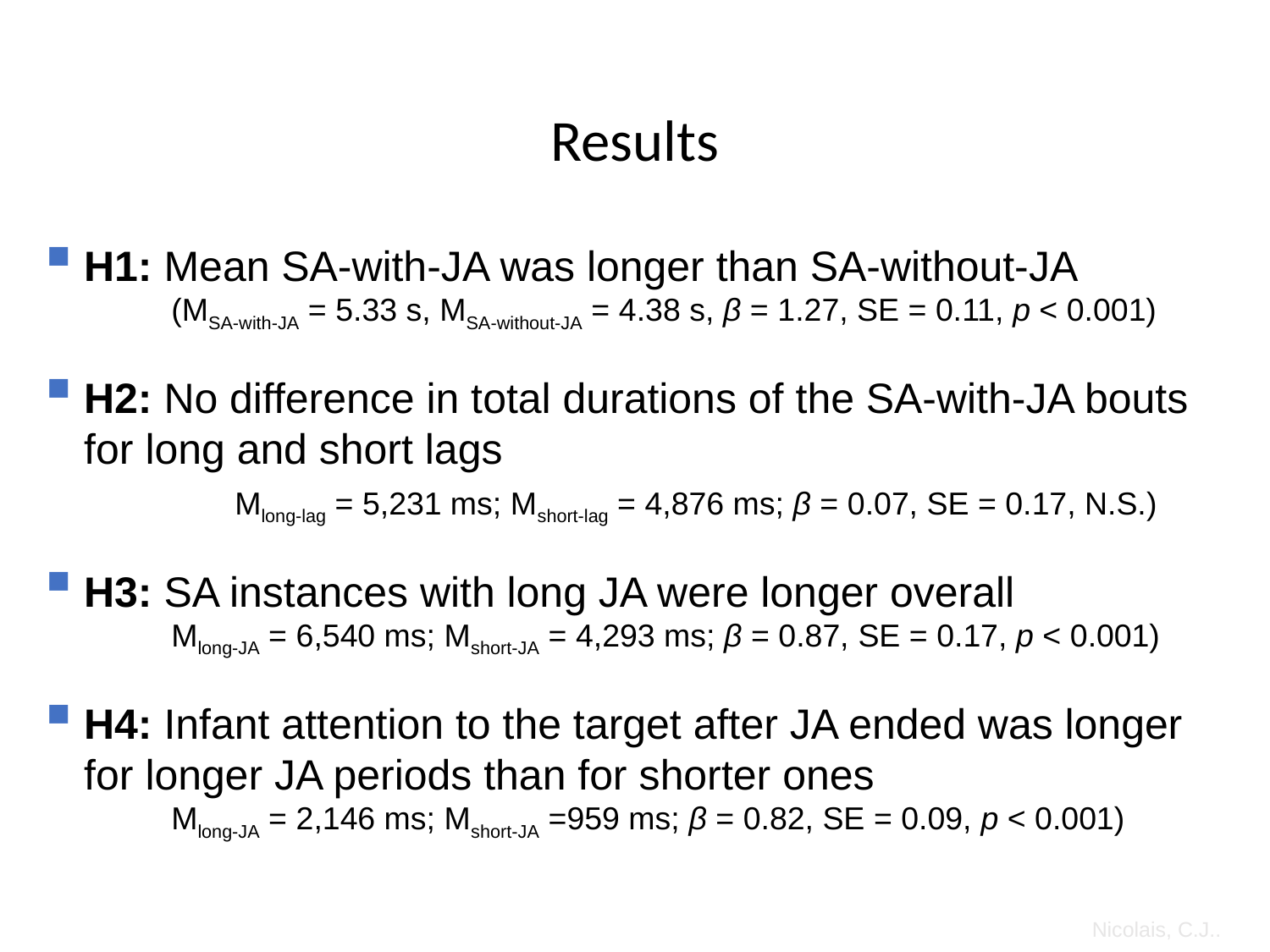

# Results
H1: Mean SA-with-JA was longer than SA-without-JA
   	(MSA-with-JA = 5.33 s, MSA-without-JA = 4.38 s, β = 1.27, SE = 0.11, p < 0.001)

H2: No difference in total durations of the SA-with-JA bouts 	for long and short lags
	Mlong-lag = 5,231 ms; Mshort-lag = 4,876 ms; β = 0.07, SE = 0.17, N.S.)

H3: SA instances with long JA were longer overall
	Mlong-JA = 6,540 ms; Mshort-JA = 4,293 ms; β = 0.87, SE = 0.17, p < 0.001)

H4: Infant attention to the target after JA ended was longer 	for longer JA periods than for shorter ones
Mlong-JA = 2,146 ms; Mshort-JA =959 ms; β = 0.82, SE = 0.09, p < 0.001)
Nicolais, C.J..